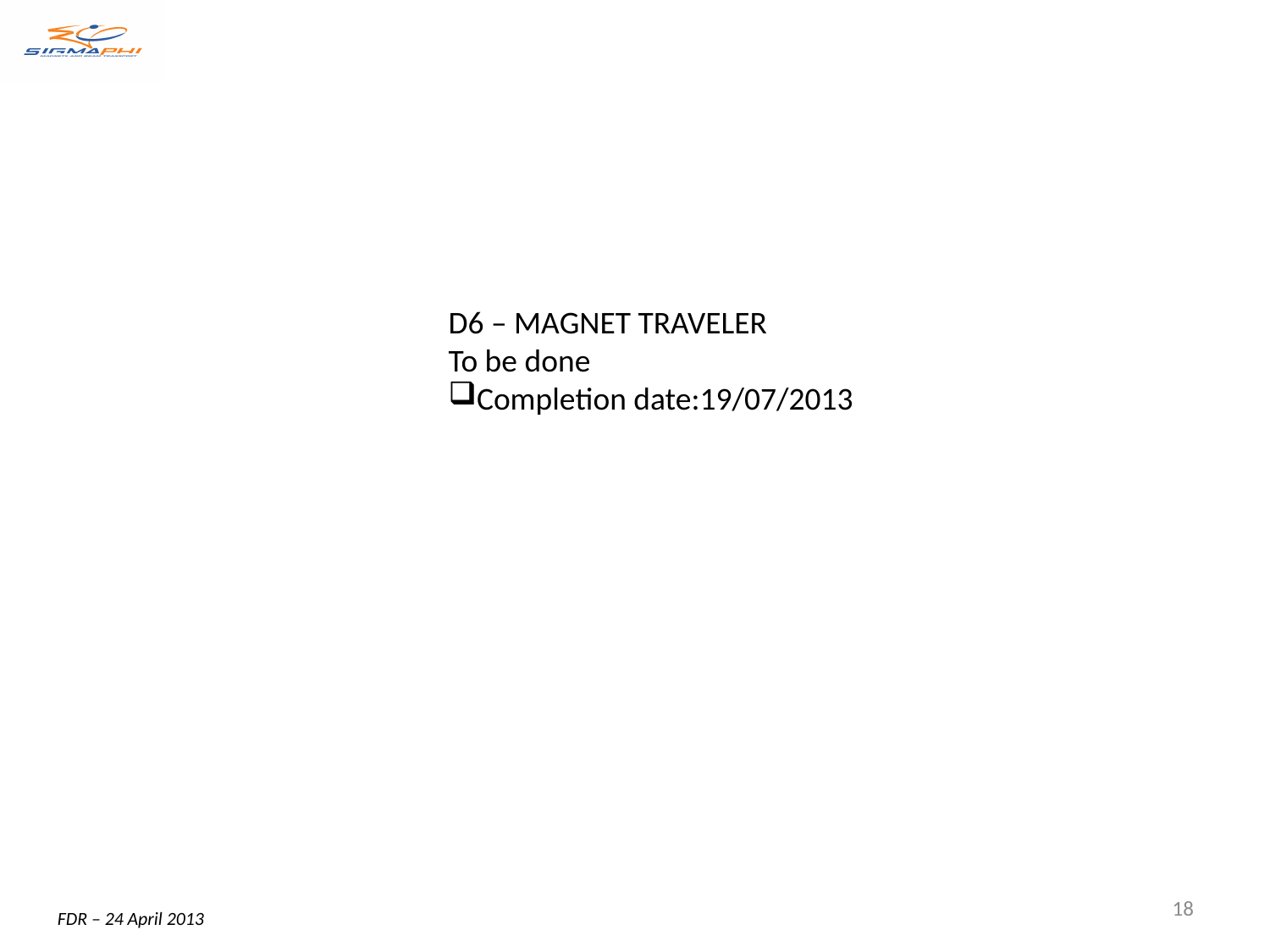

#
D6 – MAGNET TRAVELER
To be done
Completion date:19/07/2013
18